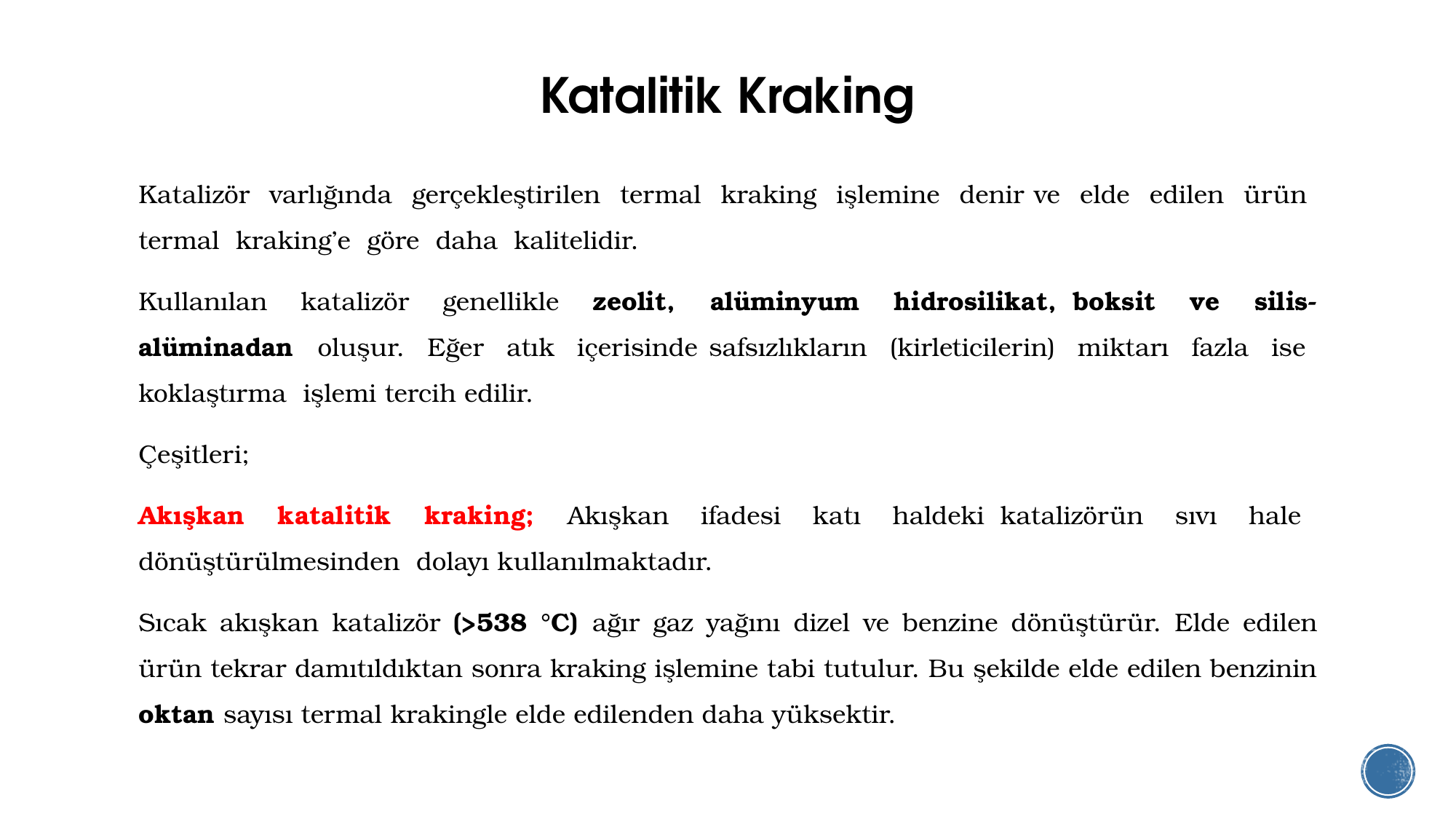

# Katalitik Kraking
Katalizör  varlığında  gerçekleştirilen  termal  kraking  işlemine  denir ve  elde  edilen  ürün  termal  kraking’e  göre  daha  kalitelidir.
Kullanılan  katalizör  genellikle  zeolit,  alüminyum  hidrosilikat, boksit  ve  silis-alüminadan  oluşur.  Eğer  atık  içerisinde safsızlıkların  (kirleticilerin)  miktarı  fazla  ise  koklaştırma  işlemi tercih edilir.
Çeşitleri;
Akışkan  katalitik  kraking;  Akışkan  ifadesi  katı  haldeki katalizörün  sıvı  hale  dönüştürülmesinden  dolayı kullanılmaktadır.
Sıcak akışkan katalizör (>538 °C) ağır gaz yağını dizel ve benzine dönüştürür. Elde edilen ürün tekrar damıtıldıktan sonra kraking işlemine tabi tutulur. Bu şekilde elde edilen benzinin oktan sayısı termal krakingle elde edilenden daha yüksektir.